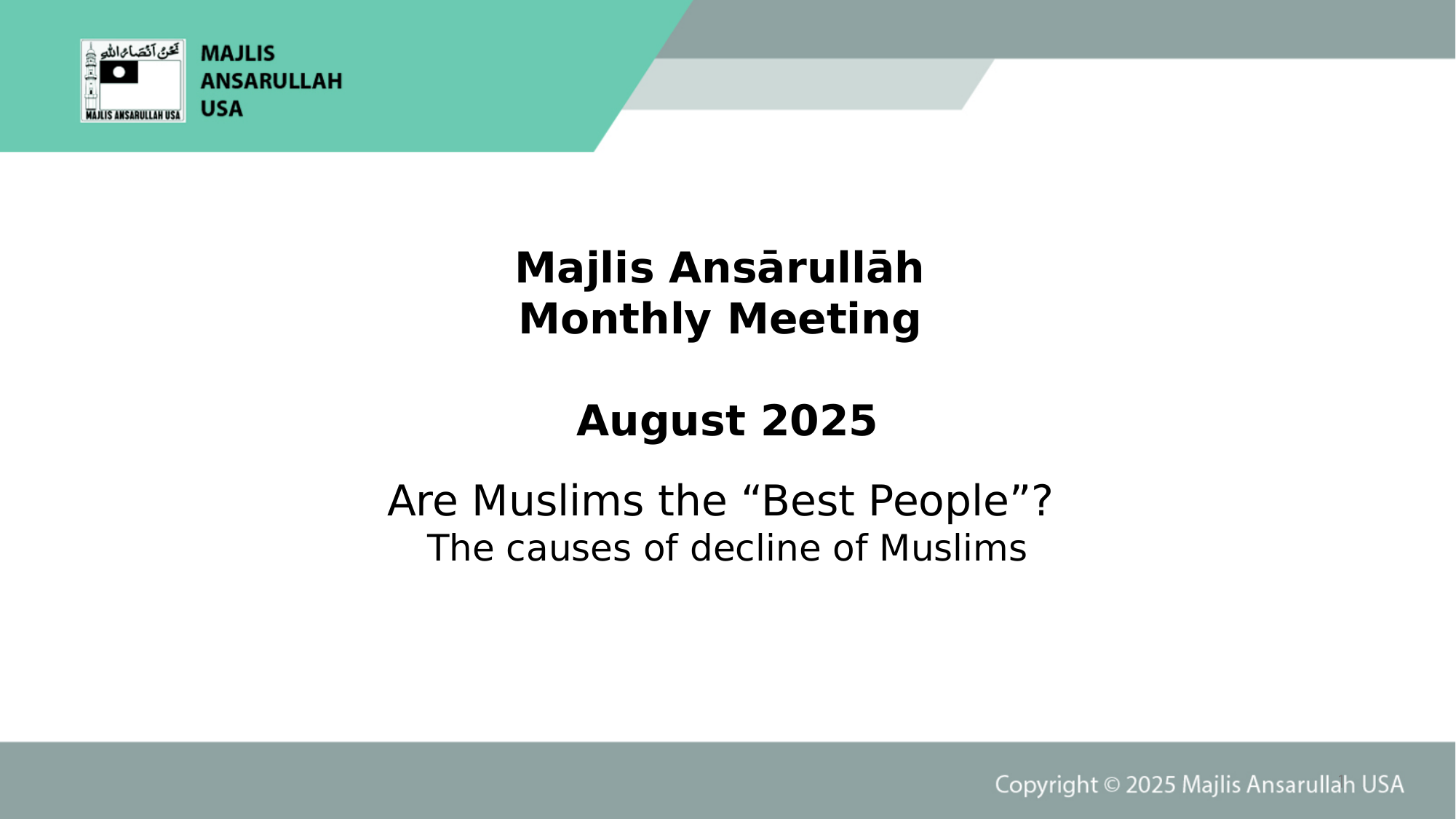

Majlis Ansārullāh
Monthly Meeting

August 2025

Are Muslims the “Best People”?
The causes of decline of Muslims
1